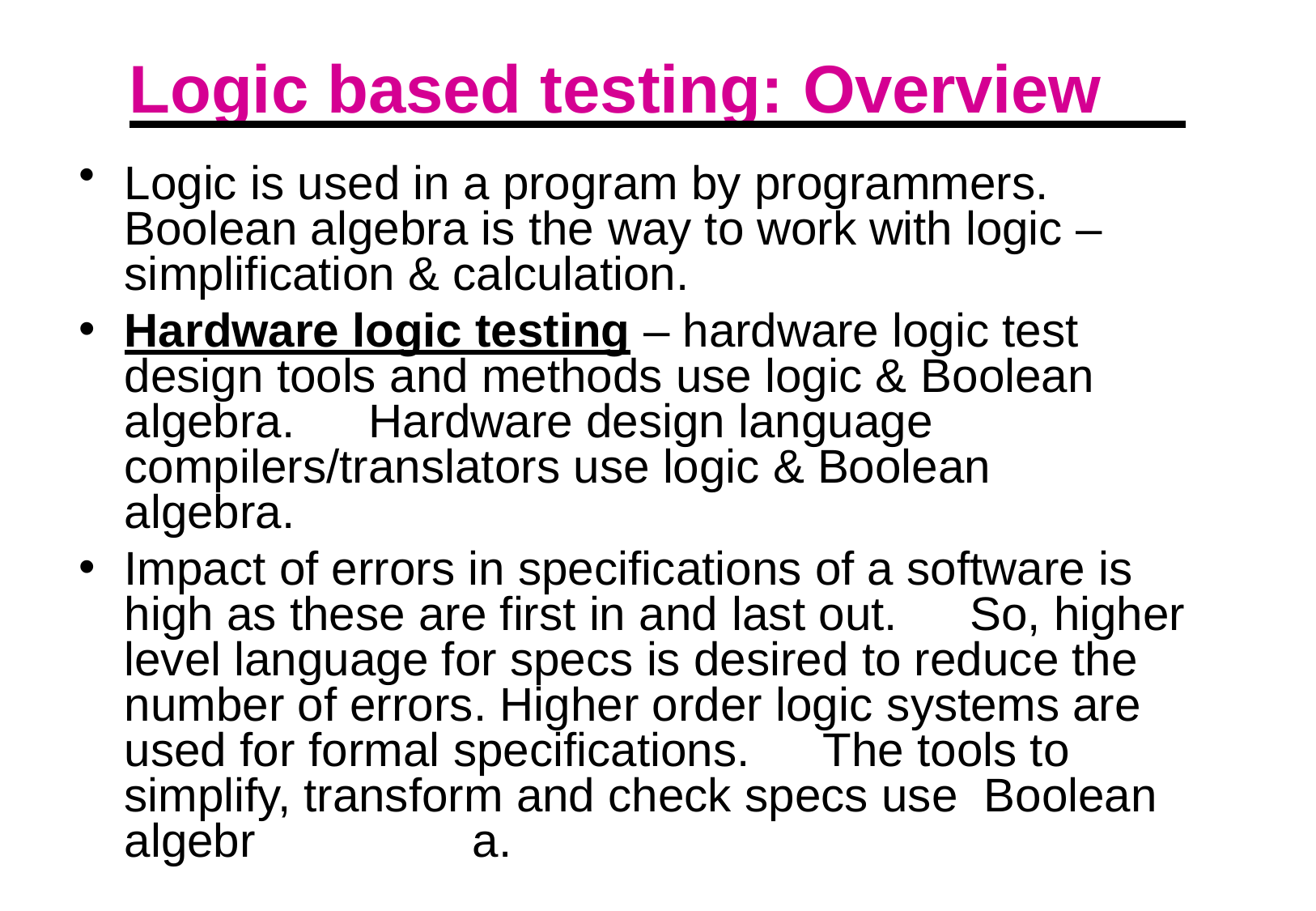

# Logic based testing: Overview

Logic is used in a program by programmers.  Boolean algebra is the way to work with logic –  simplification & calculation.
Hardware logic testing – hardware logic test  design tools and methods use logic & Boolean  algebra.	Hardware design language  compilers/translators use logic & Boolean  algebra.
Impact of errors in specifications of a software is  high as these are first in and last out.	So, higher  level language for specs is desired to reduce the  number of errors. Higher order logic systems are  used for formal specifications.	The tools to  simplify, transform and check specs use  Boolean algebr
a.